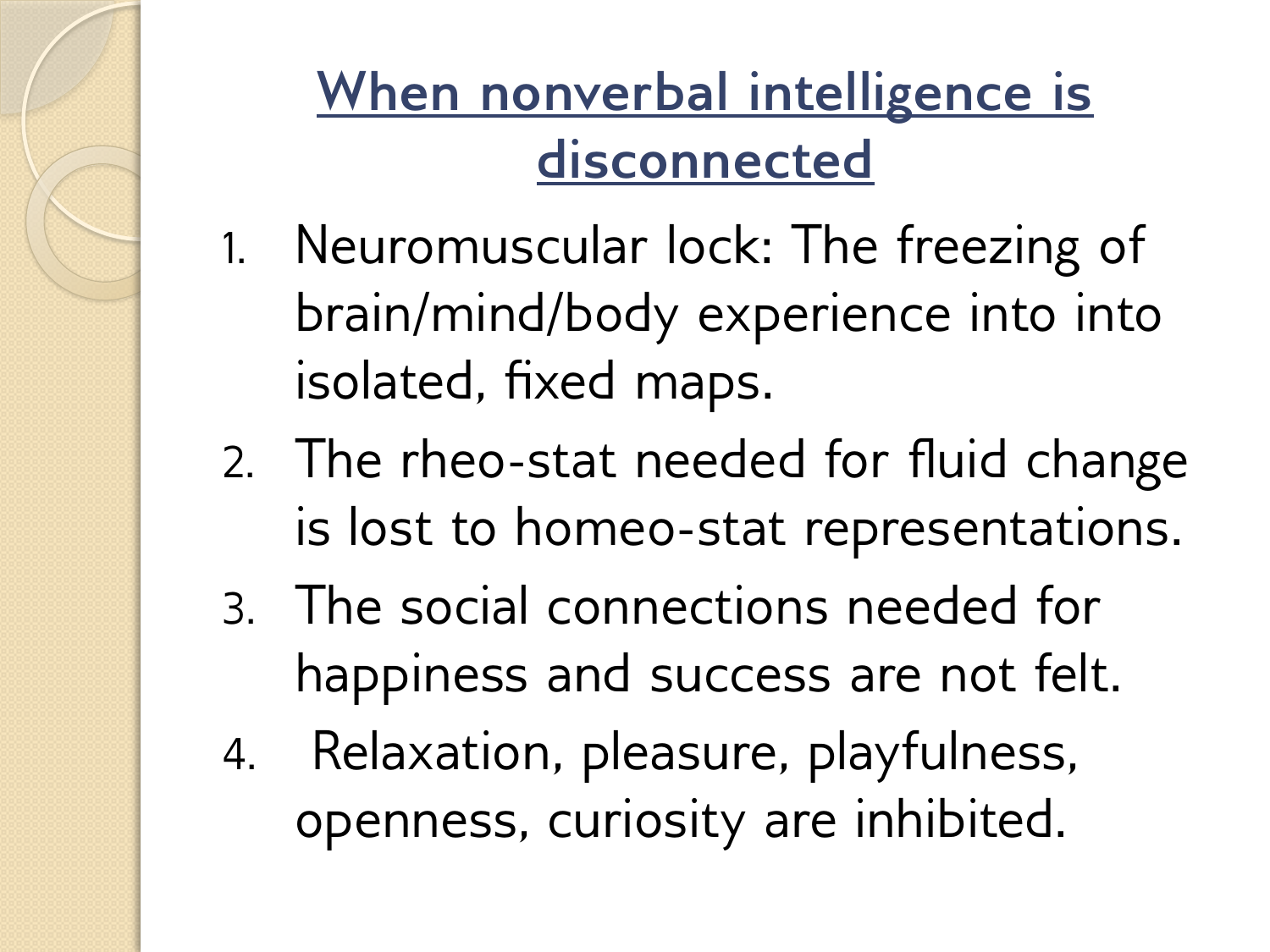

# When nonverbal intelligence is disconnected
Neuromuscular lock: The freezing of brain/mind/body experience into into isolated, fixed maps.
The rheo-stat needed for fluid change is lost to homeo-stat representations.
The social connections needed for happiness and success are not felt.
 Relaxation, pleasure, playfulness, openness, curiosity are inhibited.